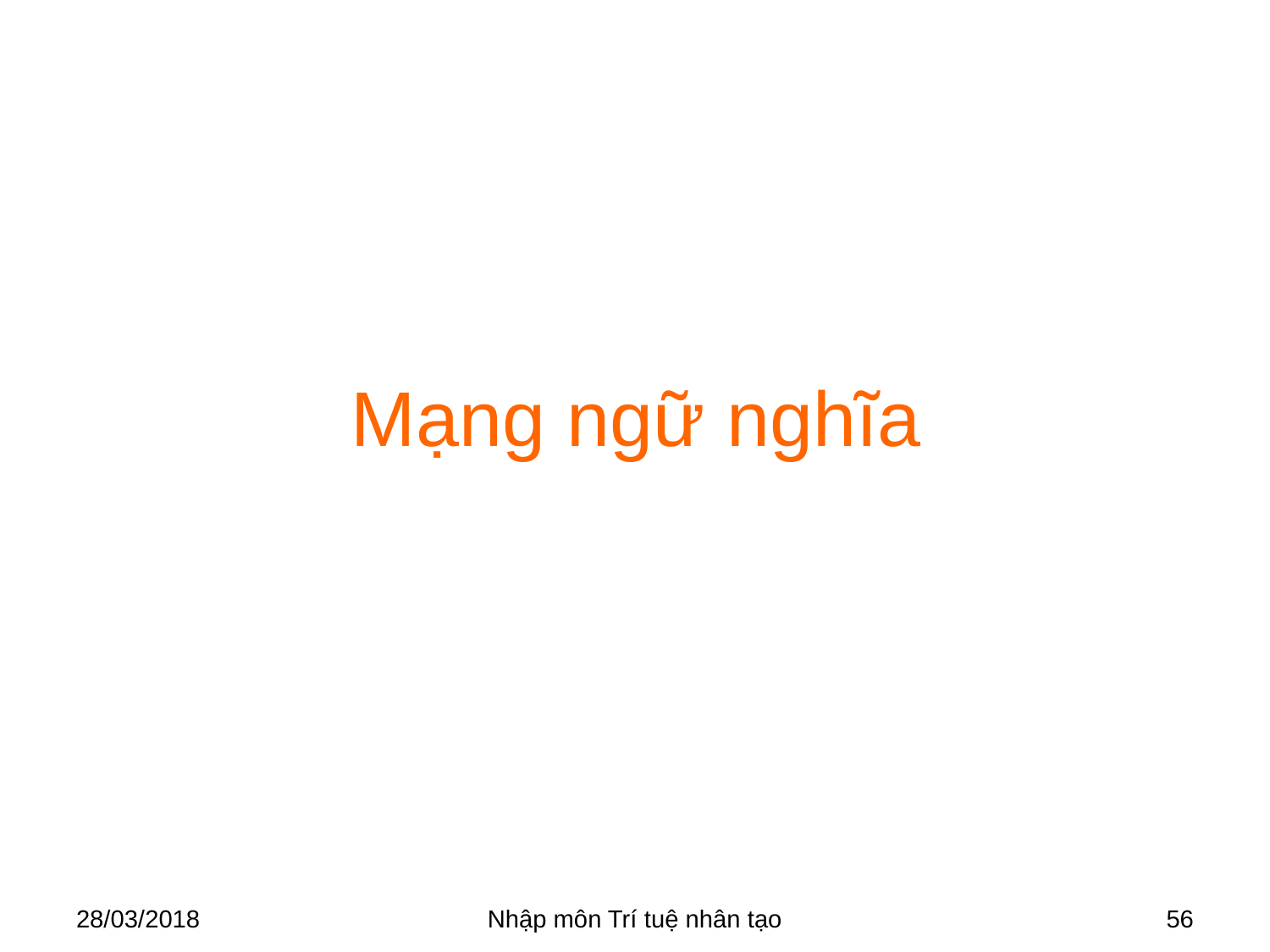

# Mạng ngữ nghĩa

28/03/2018

Nhập môn Trí tuệ nhân tạo

56